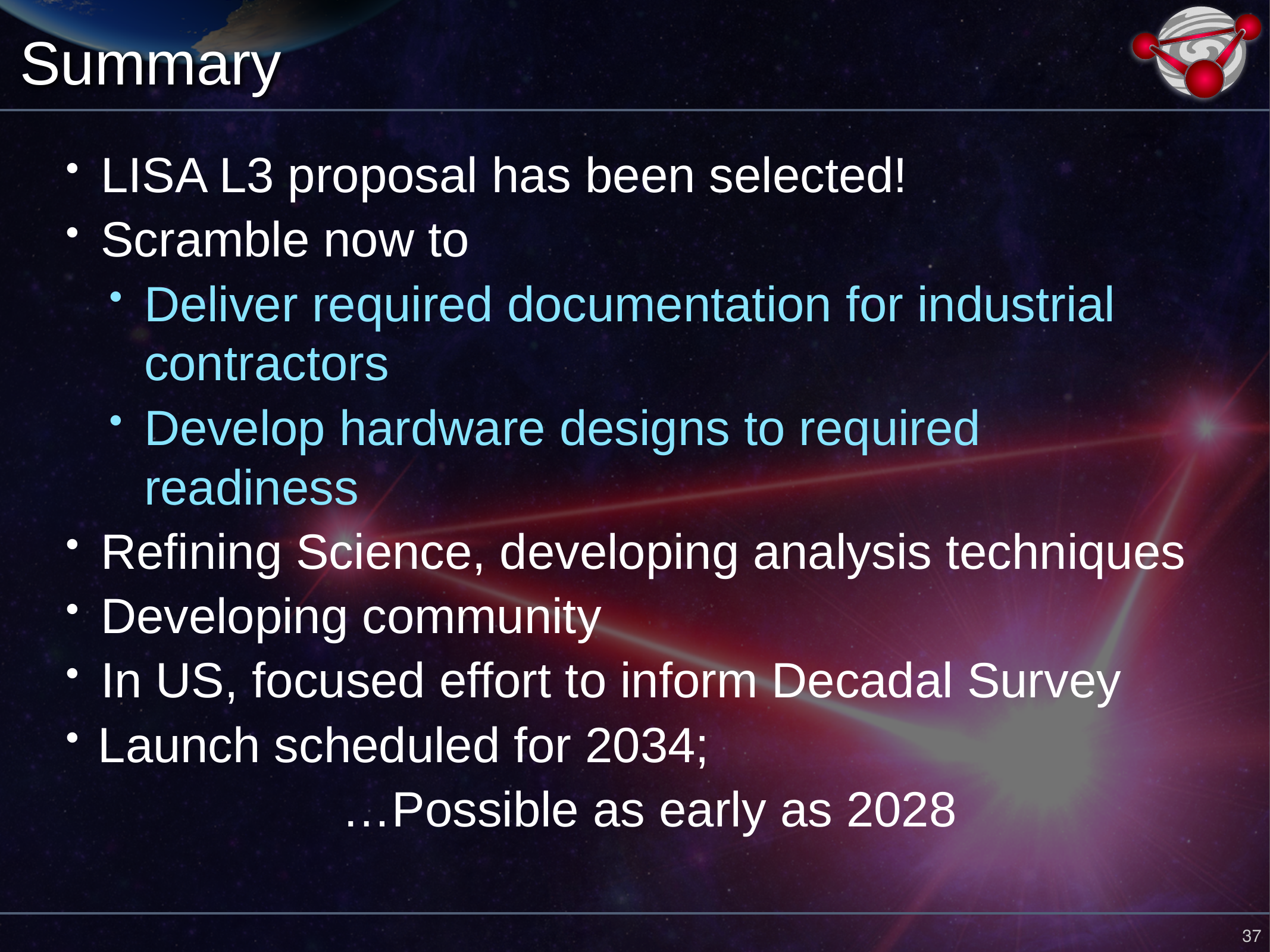

# Summary
LISA L3 proposal has been selected!
Scramble now to
Deliver required documentation for industrial contractors
Develop hardware designs to required readiness
Refining Science, developing analysis techniques
Developing community
In US, focused effort to inform Decadal Survey
Launch scheduled for 2034;
                    …Possible as early as 2028
37